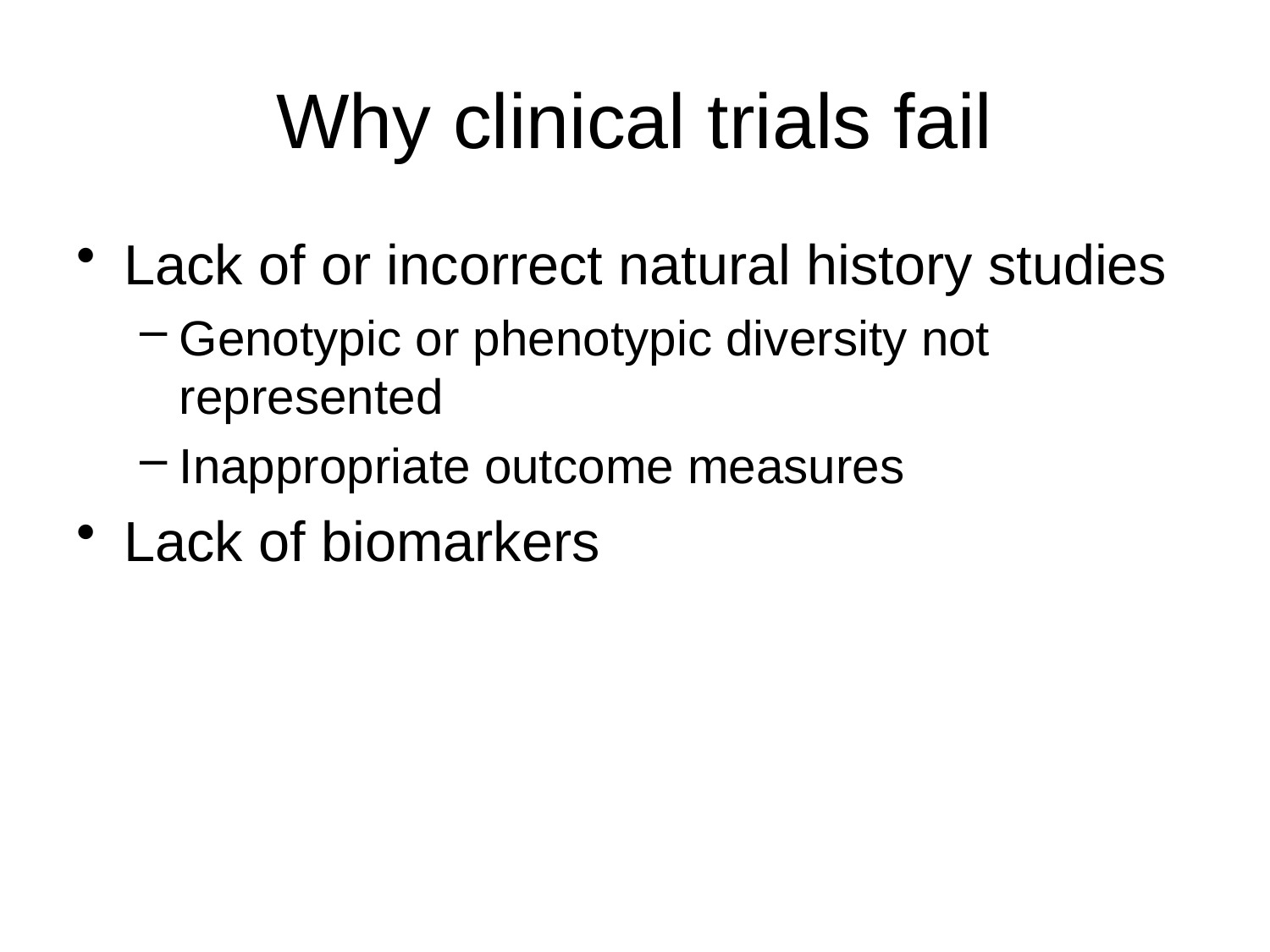

# Why clinical trials fail
Lack of or incorrect natural history studies
Genotypic or phenotypic diversity not represented
Inappropriate outcome measures
Lack of biomarkers